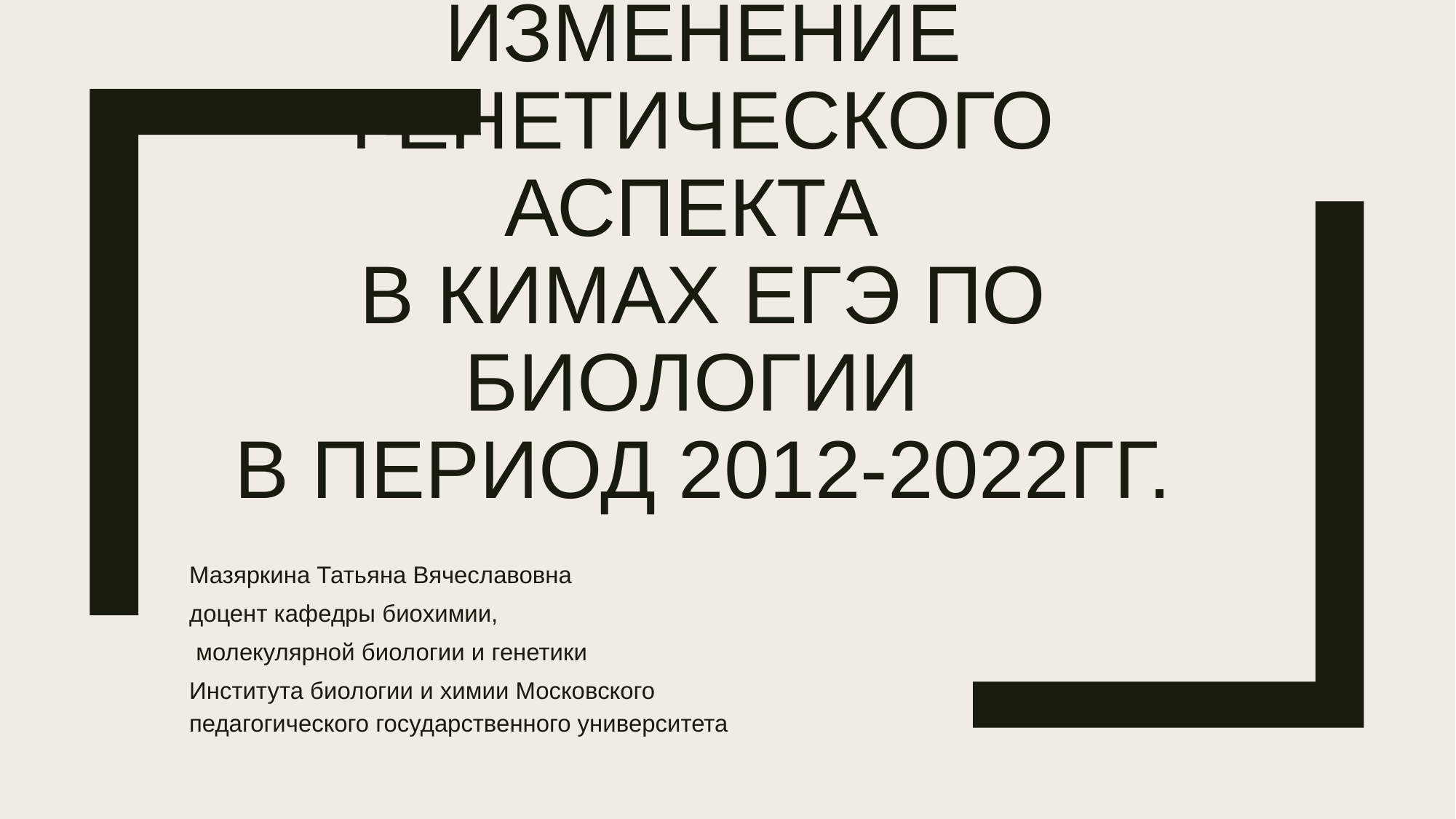

# Изменение генетического аспекта в КИМах ЕГЭ по биологии в период 2012-2022гг.
Мазяркина Татьяна Вячеславовна
доцент кафедры биохимии,
 молекулярной биологии и генетики
Института биологии и химии Московского педагогического государственного университета